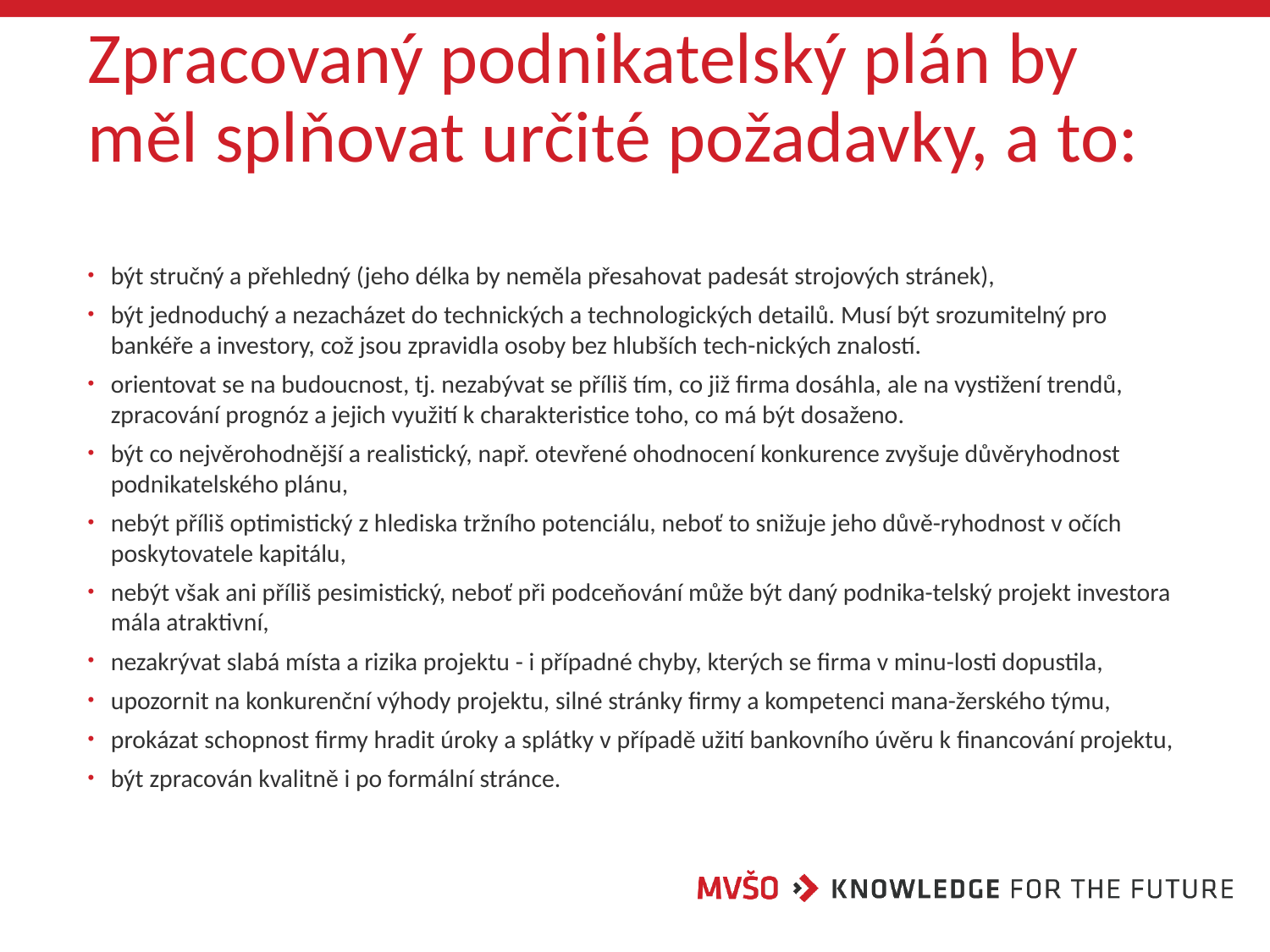

# Zpracovaný podnikatelský plán by měl splňovat určité požadavky, a to:
být stručný a přehledný (jeho délka by neměla přesahovat padesát strojových stránek),
být jednoduchý a nezacházet do technických a technologických detailů. Musí být srozumitelný pro bankéře a investory, což jsou zpravidla osoby bez hlubších tech-nických znalostí.
orientovat se na budoucnost, tj. nezabývat se příliš tím, co již firma dosáhla, ale na vystižení trendů, zpracování prognóz a jejich využití k charakteristice toho, co má být dosaženo.
být co nejvěrohodnější a realistický, např. otevřené ohodnocení konkurence zvyšuje důvěryhodnost podnikatelského plánu,
nebýt příliš optimistický z hlediska tržního potenciálu, neboť to snižuje jeho důvě-ryhodnost v očích poskytovatele kapitálu,
nebýt však ani příliš pesimistický, neboť při podceňování může být daný podnika-telský projekt investora mála atraktivní,
nezakrývat slabá místa a rizika projektu - i případné chyby, kterých se firma v minu-losti dopustila,
upozornit na konkurenční výhody projektu, silné stránky firmy a kompetenci mana-žerského týmu,
prokázat schopnost firmy hradit úroky a splátky v případě užití bankovního úvěru k financování projektu,
být zpracován kvalitně i po formální stránce.